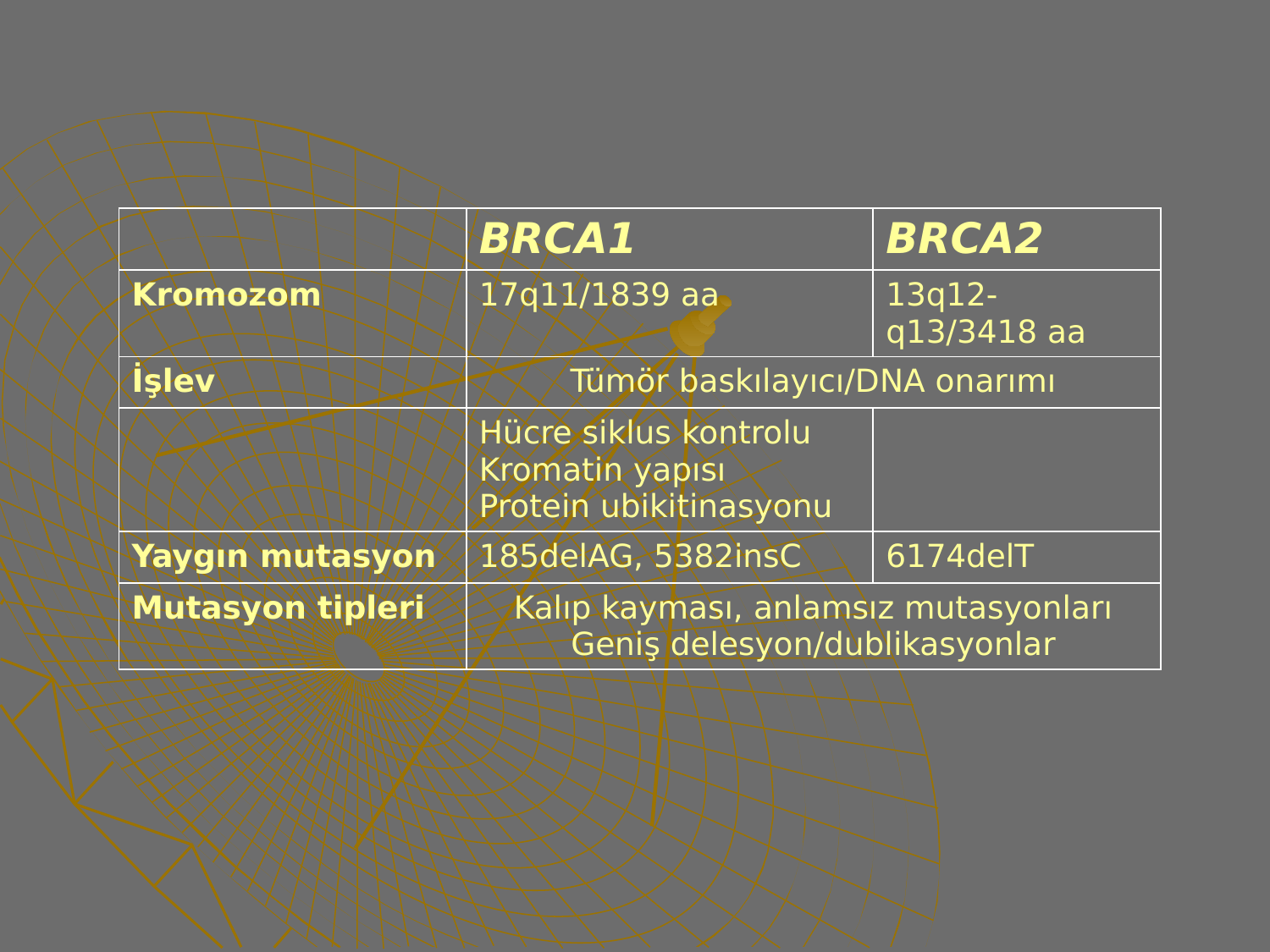

|  | BRCA1 | BRCA2 |
| --- | --- | --- |
| Kromozom | 17q11/1839 aa | 13q12-q13/3418 aa |
| İşlev | Tümör baskılayıcı/DNA onarımı |  |
|  | Hücre siklus kontrolu Kromatin yapısı Protein ubikitinasyonu |  |
| Yaygın mutasyon | 185delAG, 5382insC | 6174delT |
| Mutasyon tipleri | Kalıp kayması, anlamsız mutasyonları Geniş delesyon/dublikasyonlar |  |